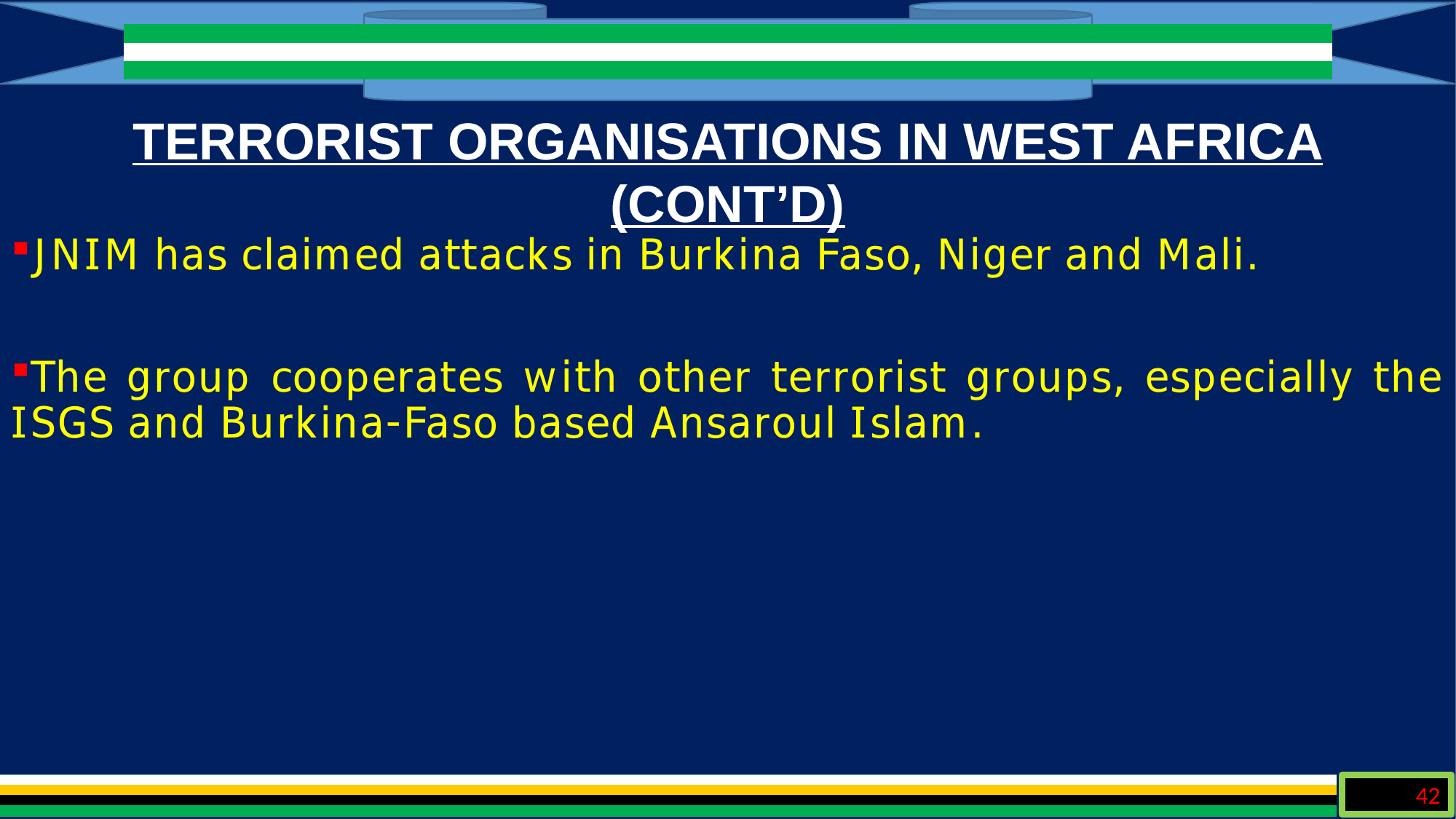

TERRORIST ORGANISATIONS IN WEST AFRICA (CONT’D)
JNIM has claimed attacks in Burkina Faso, Niger and Mali.

The group cooperates with other terrorist groups, especially the ISGS and Burkina-Faso based Ansaroul Islam.

42